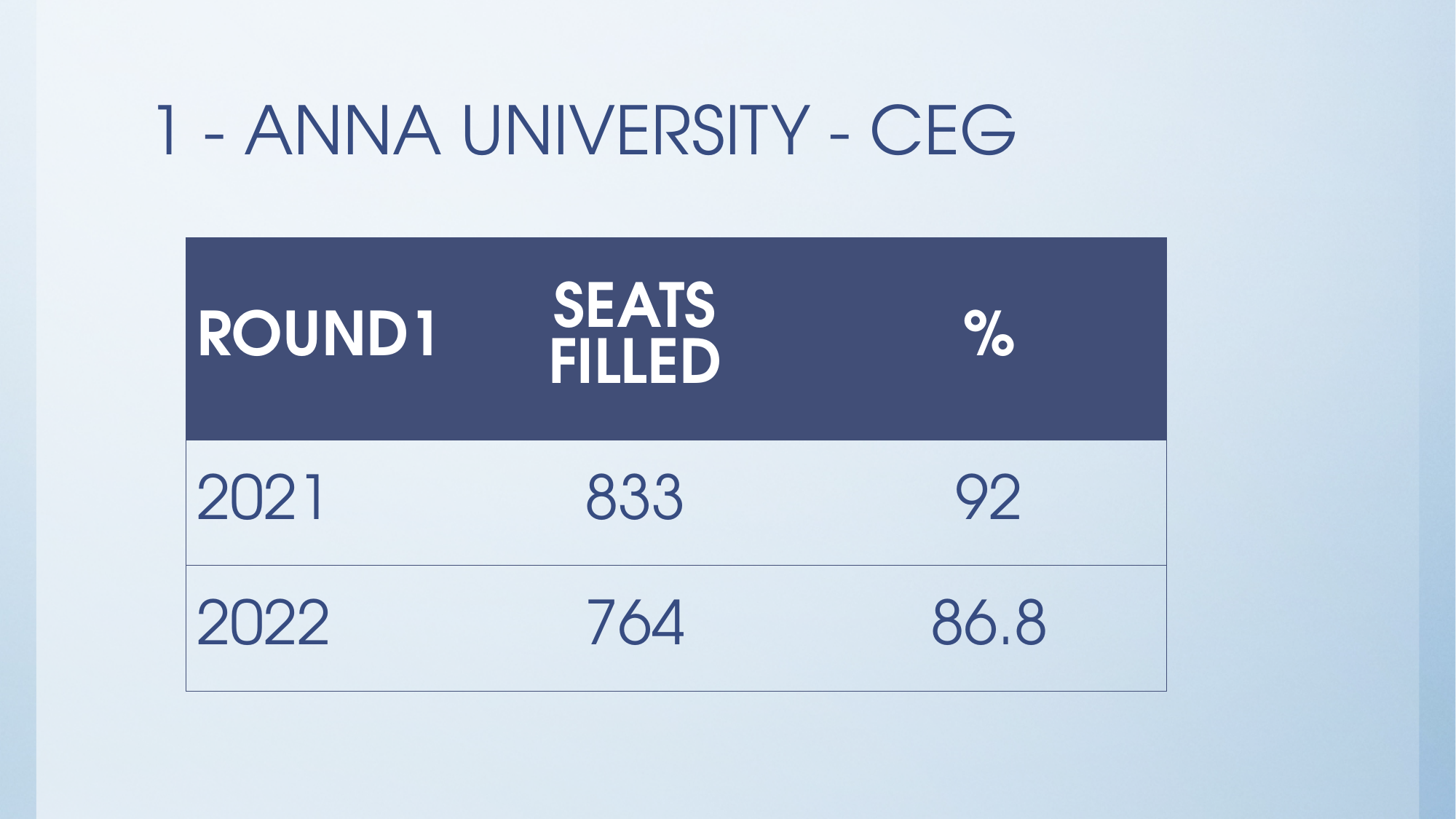

# 1 - ANNA UNIVERSITY - CEG
| ROUND1 | SEATS FILLED | % |
| --- | --- | --- |
| 2021 | 833 | 92 |
| 2022 | 764 | 86.8 |